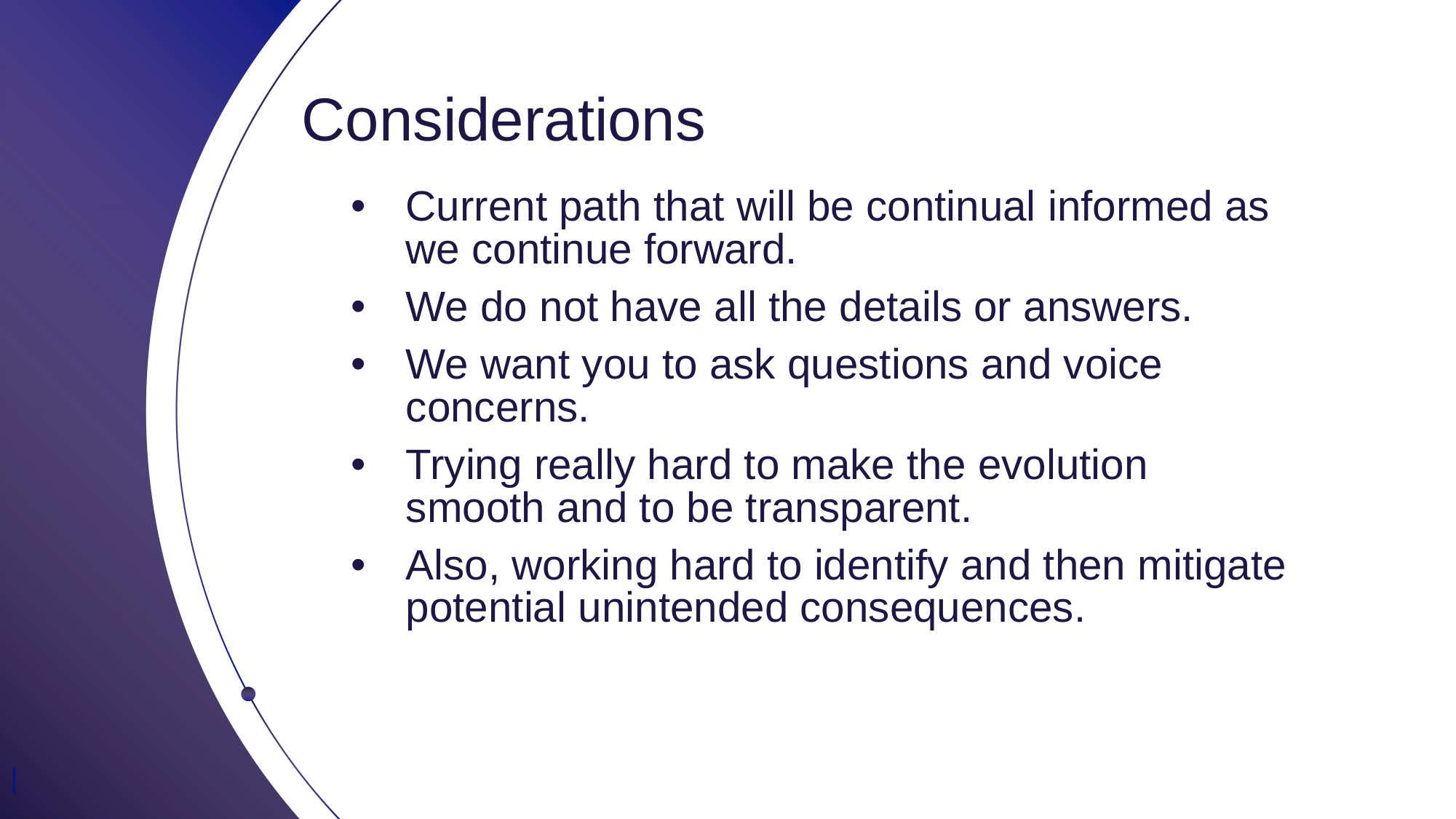

# Considerations
Current path that will be continual informed as we continue forward.
We do not have all the details or answers.
We want you to ask questions and voice concerns.
Trying really hard to make the evolution smooth and to be transparent.
Also, working hard to identify and then mitigate potential unintended consequences.

|